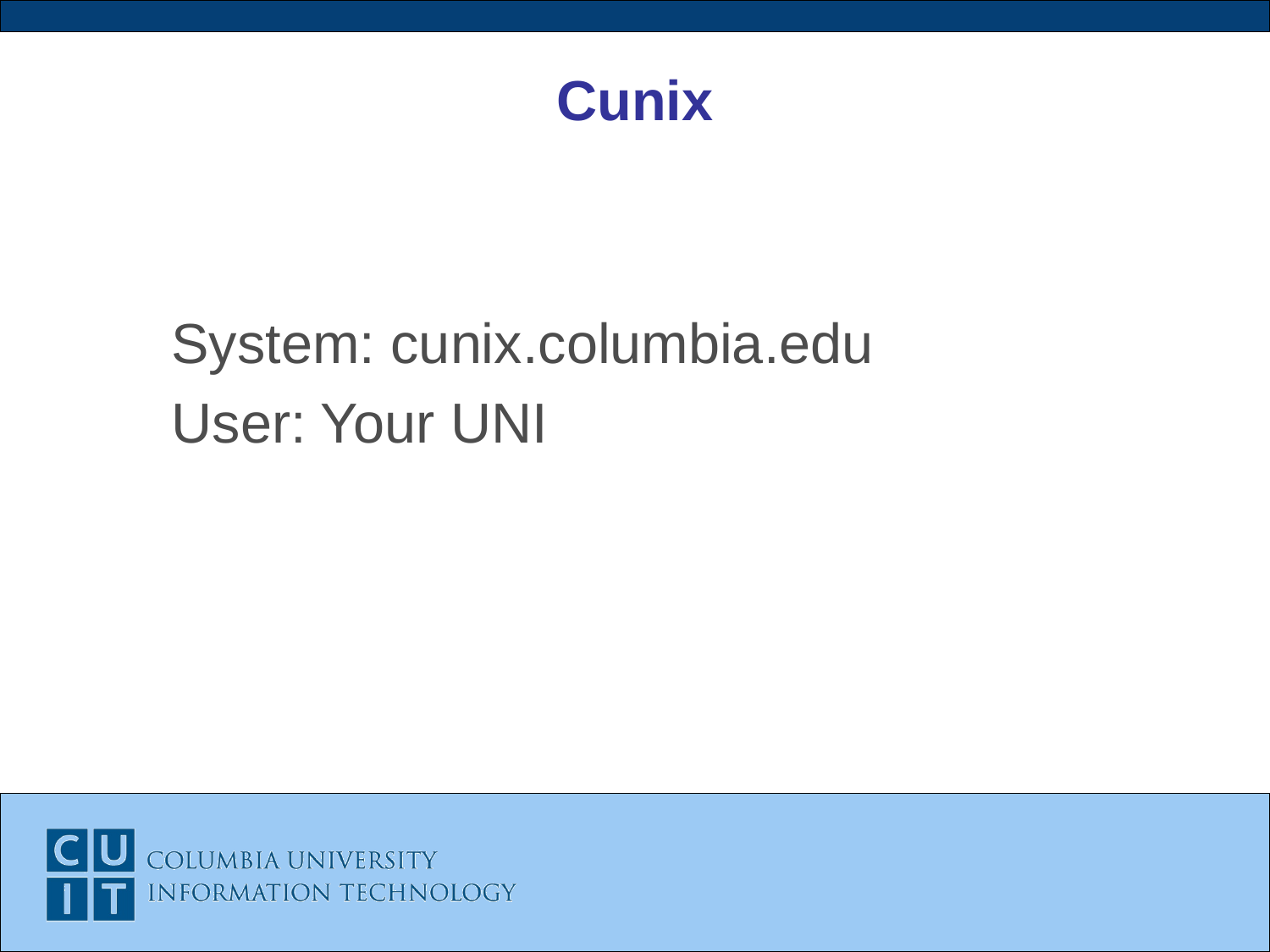

# Cunix

System: cunix.columbia.edu
User: Your UNI